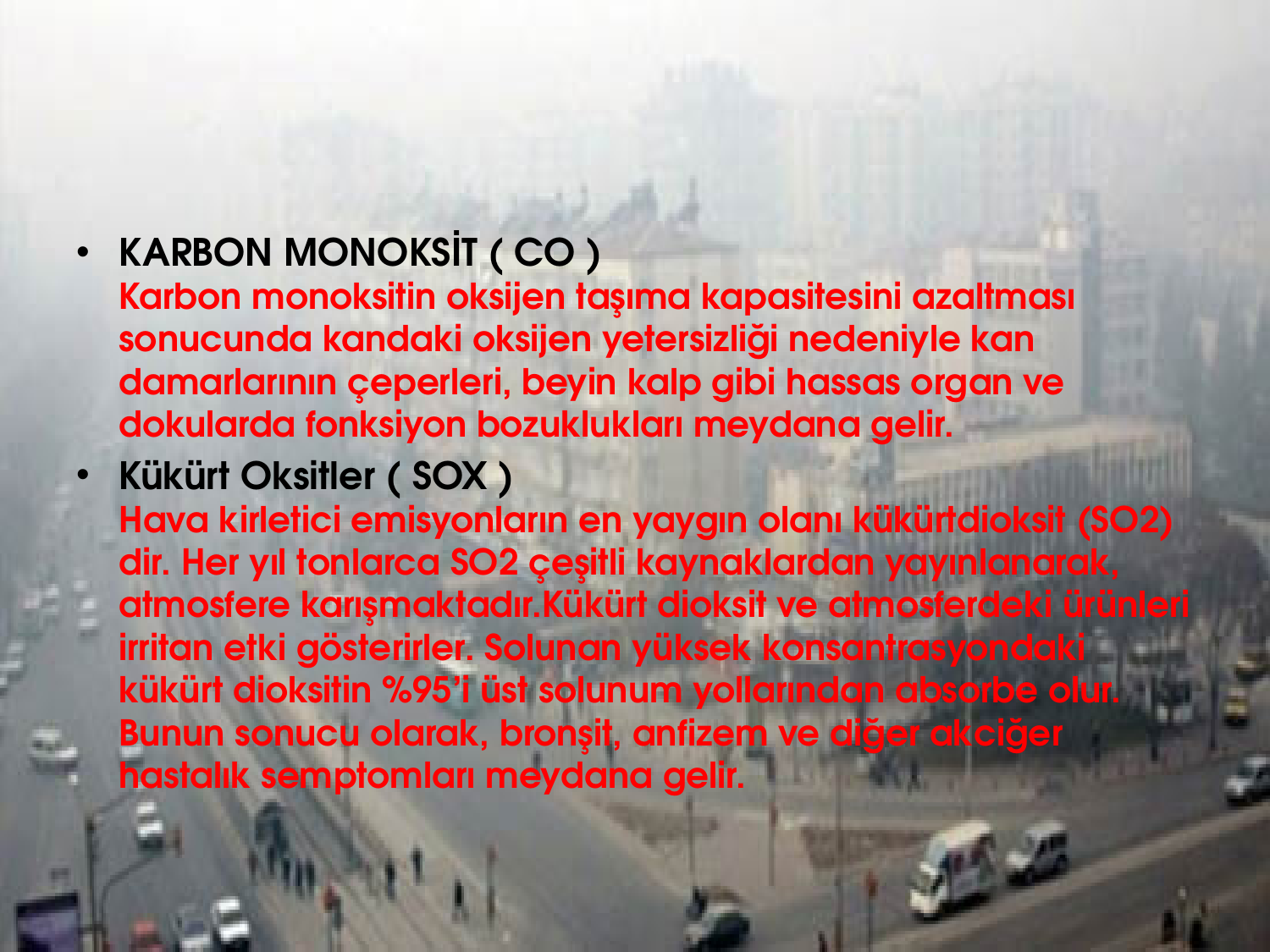

KARBON MONOKSİT ( CO )
Karbon monoksitin oksijen taşıma kapasitesini azaltması sonucunda kandaki oksijen yetersizliği nedeniyle kan damarlarının çeperleri, beyin kalp gibi hassas organ ve dokularda fonksiyon bozuklukları meydana gelir.
Kükürt Oksitler ( SOX )
Hava kirletici emisyonların en yaygın olanı kükürtdioksit (SO2) dir. Her yıl tonlarca SO2 çeşitli kaynaklardan yayınlanarak, atmosfere karışmaktadır.Kükürt dioksit ve atmosferdeki ürünleri irritan etki gösterirler. Solunan yüksek konsantrasyondaki kükürt dioksitin %95’i üst solunum yollarından absorbe olur. Bunun sonucu olarak, bronşit, anfizem ve diğer akciğer hastalık semptomları meydana gelir.